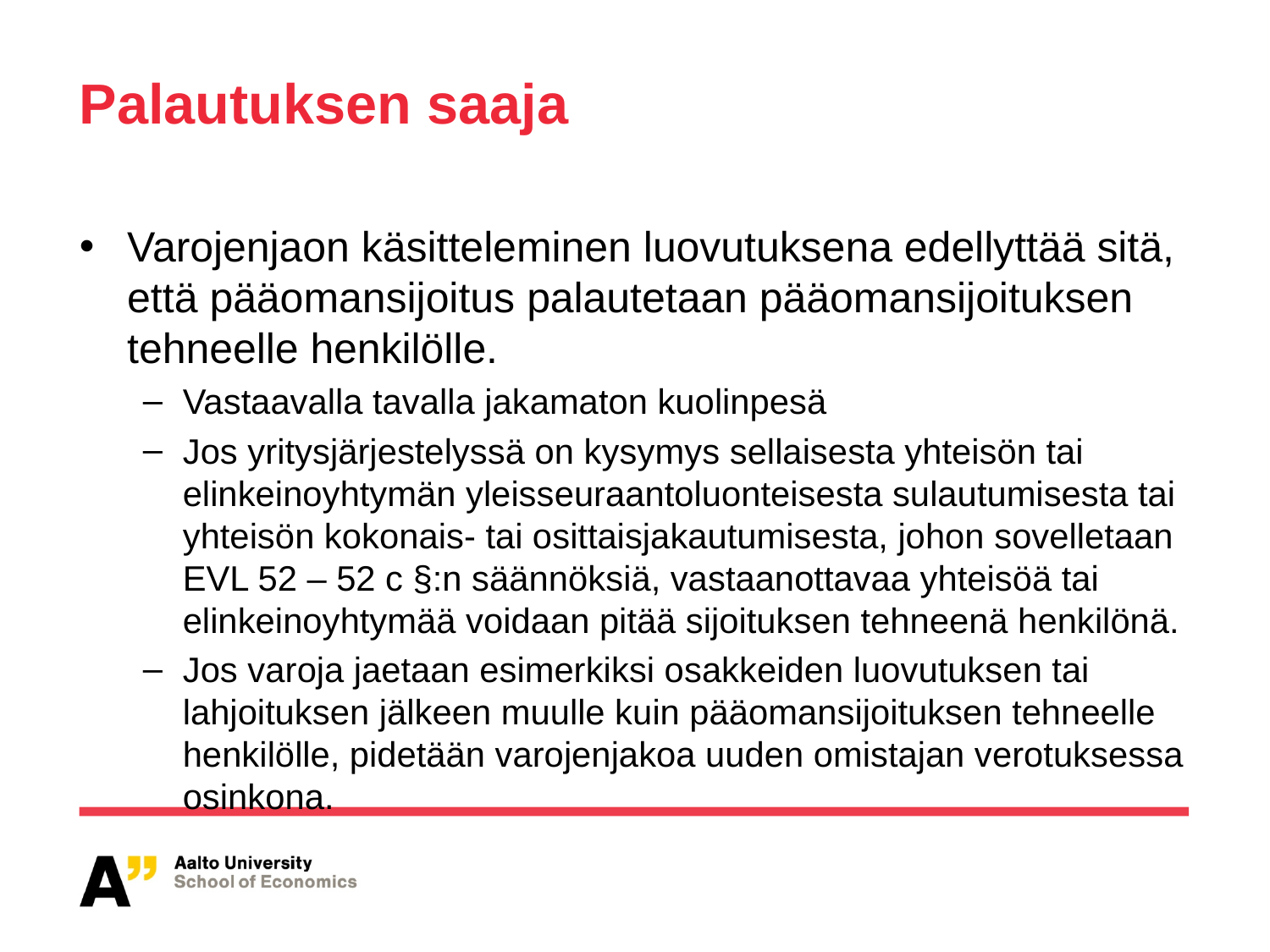

# Palautuksen saaja
Varojenjaon käsitteleminen luovutuksena edellyttää sitä, että pääomansijoitus palautetaan pääomansijoituksen tehneelle henkilölle.
Vastaavalla tavalla jakamaton kuolinpesä
Jos yritysjärjestelyssä on kysymys sellaisesta yhteisön tai elinkeinoyhtymän yleisseuraantoluonteisesta sulautumisesta tai yhteisön kokonais- tai osittaisjakautumisesta, johon sovelletaan EVL 52 – 52 c §:n säännöksiä, vastaanottavaa yhteisöä tai elinkeinoyhtymää voidaan pitää sijoituksen tehneenä henkilönä.
Jos varoja jaetaan esimerkiksi osakkeiden luovutuksen tai lahjoituksen jälkeen muulle kuin pääomansijoituksen tehneelle henkilölle, pidetään varojenjakoa uuden omistajan verotuksessa osinkona.